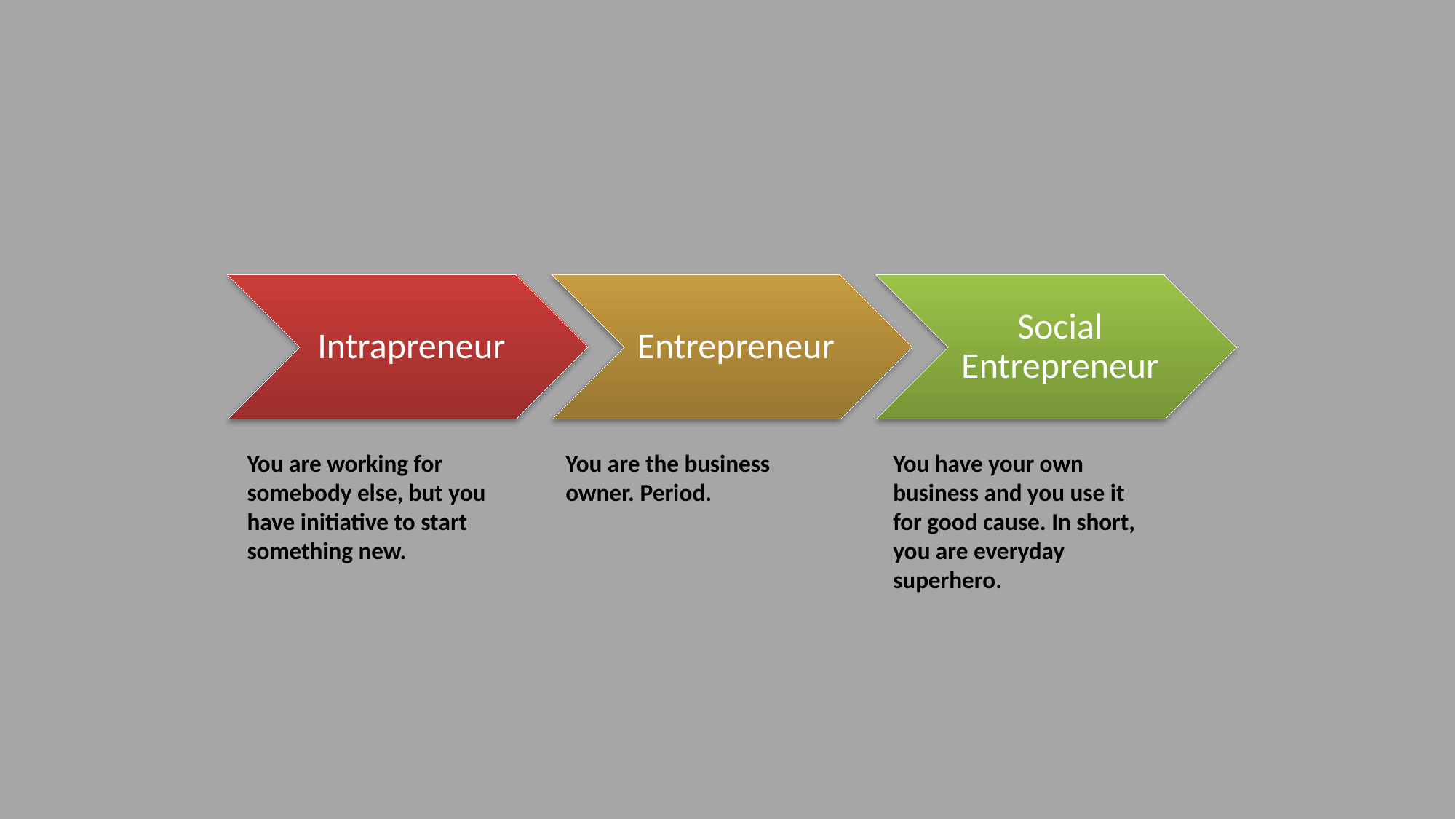

Intrapreneur
Entrepreneur
Social Entrepreneur
You are working for somebody else, but you have initiative to start something new.
You are the business owner. Period.
You have your own business and you use it for good cause. In short, you are everyday superhero.